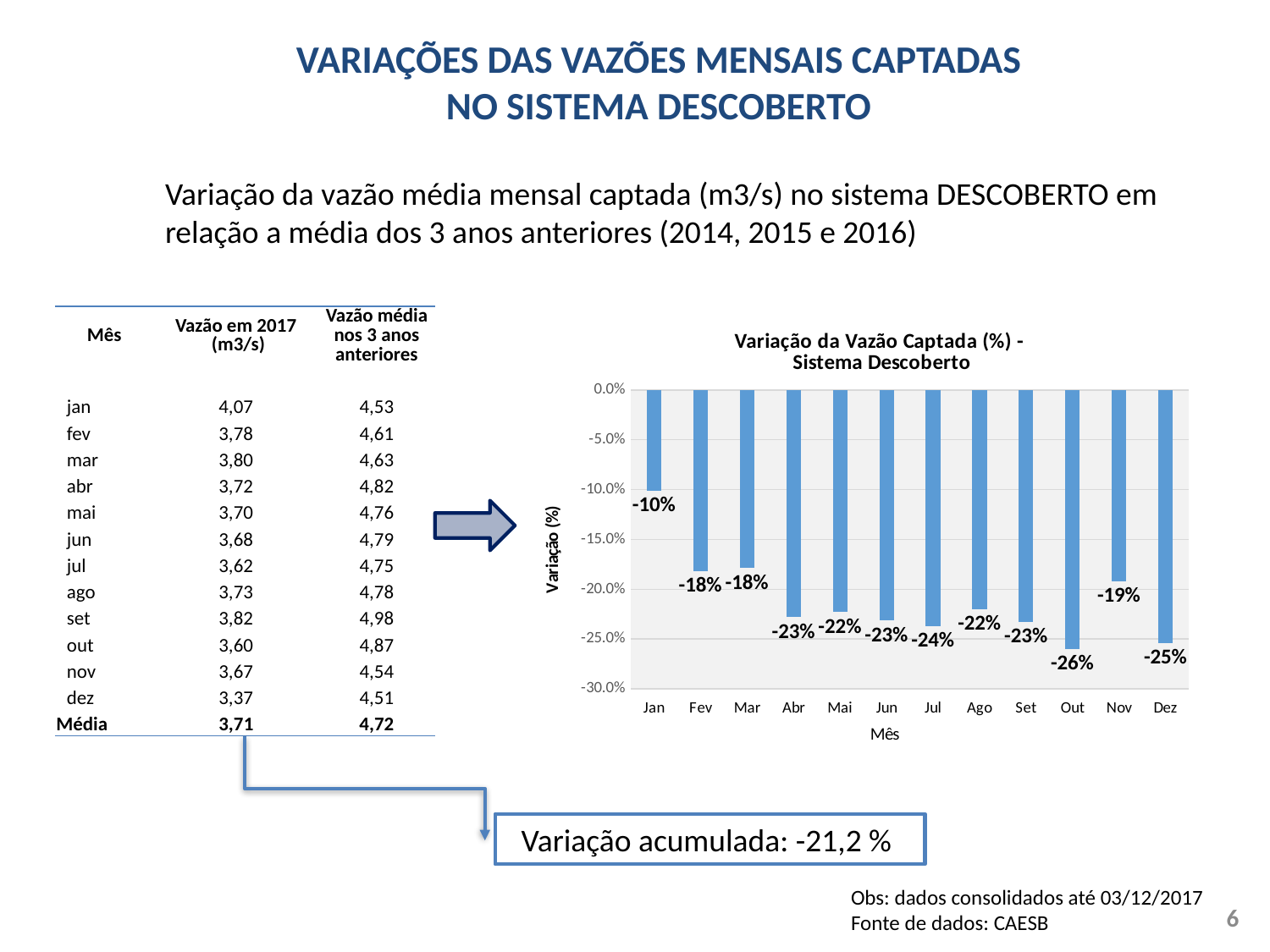

VARIAÇÕES DAS VAZÕES MENSAIS CAPTADAS NO SISTEMA DESCOBERTO
Variação da vazão média mensal captada (m3/s) no sistema DESCOBERTO em relação a média dos 3 anos anteriores (2014, 2015 e 2016)
| Mês | Vazão em 2017 (m3/s) | Vazão média nos 3 anos anteriores |
| --- | --- | --- |
|  |  |  |
| jan | 4,07 | 4,53 |
| fev | 3,78 | 4,61 |
| mar | 3,80 | 4,63 |
| abr | 3,72 | 4,82 |
| mai | 3,70 | 4,76 |
| jun | 3,68 | 4,79 |
| jul | 3,62 | 4,75 |
| ago | 3,73 | 4,78 |
| set | 3,82 | 4,98 |
| out | 3,60 | 4,87 |
| nov | 3,67 | 4,54 |
| dez | 3,37 | 4,51 |
| Média | 3,71 | 4,72 |

### Chart: Variação da Vazão Captada (%) -
Sistema Descoberto

| Category | MÉDIA |
|---|---|
| Jan | -0.1012864893248524 |
| Fev | -0.18149238846472104 |
| Mar | -0.17881206465761956 |
| Abr | -0.22810422473319913 |
| Mai | -0.22303263144036045 |
| Jun | -0.23143292320174003 |
| Jul | -0.23728360352115596 |
| Ago | -0.22012567656581628 |
| Set | -0.23313042430086783 |
| Out | -0.2600765172533468 |
| Nov | -0.19181483073285288 |
| Dez | -0.25412008486448046 |
Variação acumulada: -21,2 %
Obs: dados consolidados até 03/12/2017
Fonte de dados: CAESB
6